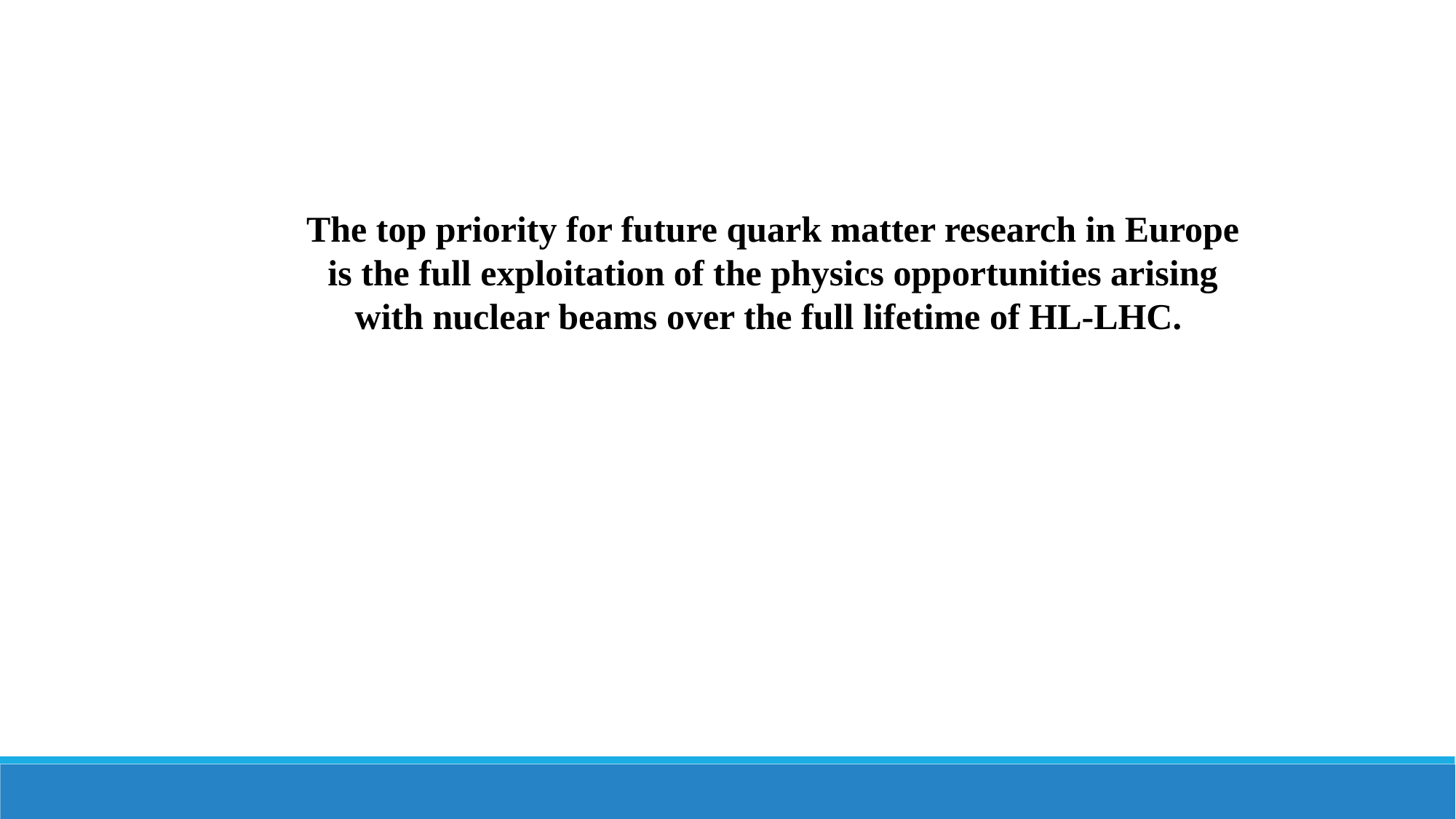

The top priority for future quark matter research in Europe is the full exploitation of the physics opportunities arising with nuclear beams over the full lifetime of HL-LHC.
Yayun He et al,  arXiv:2201.08408